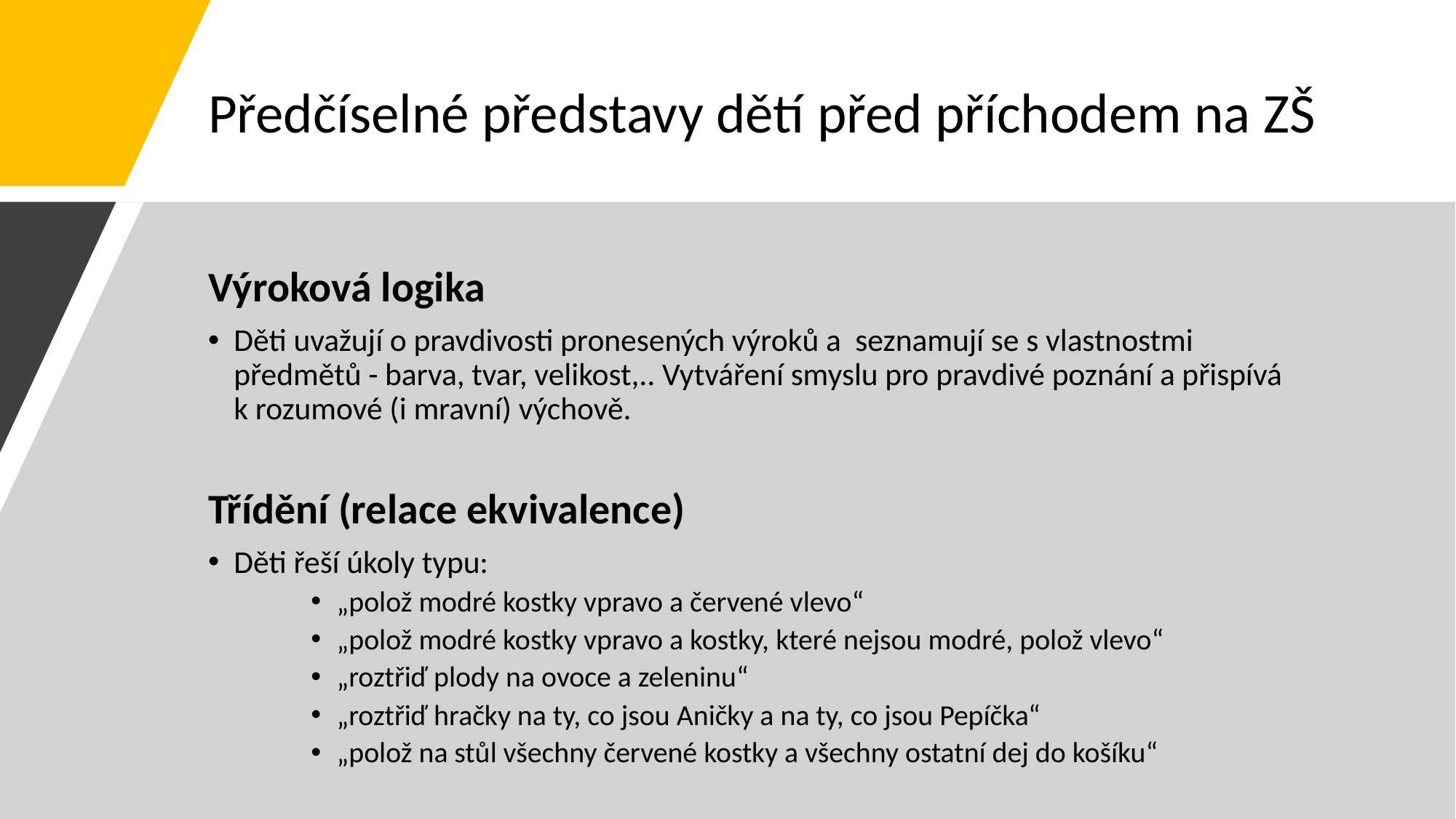

# Předčíselné představy dětí před příchodem na ZŠ

Výroková logika
Děti uvažují o pravdivosti pronesených výroků a  seznamují se s vlastnostmi předmětů - barva, tvar, velikost,.. Vytváření smyslu pro pravdivé poznání a přispívá k rozumové (i mravní) výchově.

Třídění (relace ekvivalence)
Děti řeší úkoly typu:
„polož modré kostky vpravo a červené vlevo“
„polož modré kostky vpravo a kostky, které nejsou modré, polož vlevo“
„roztřiď plody na ovoce a zeleninu“
„roztřiď hračky na ty, co jsou Aničky a na ty, co jsou Pepíčka“
„polož na stůl všechny červené kostky a všechny ostatní dej do košíku“